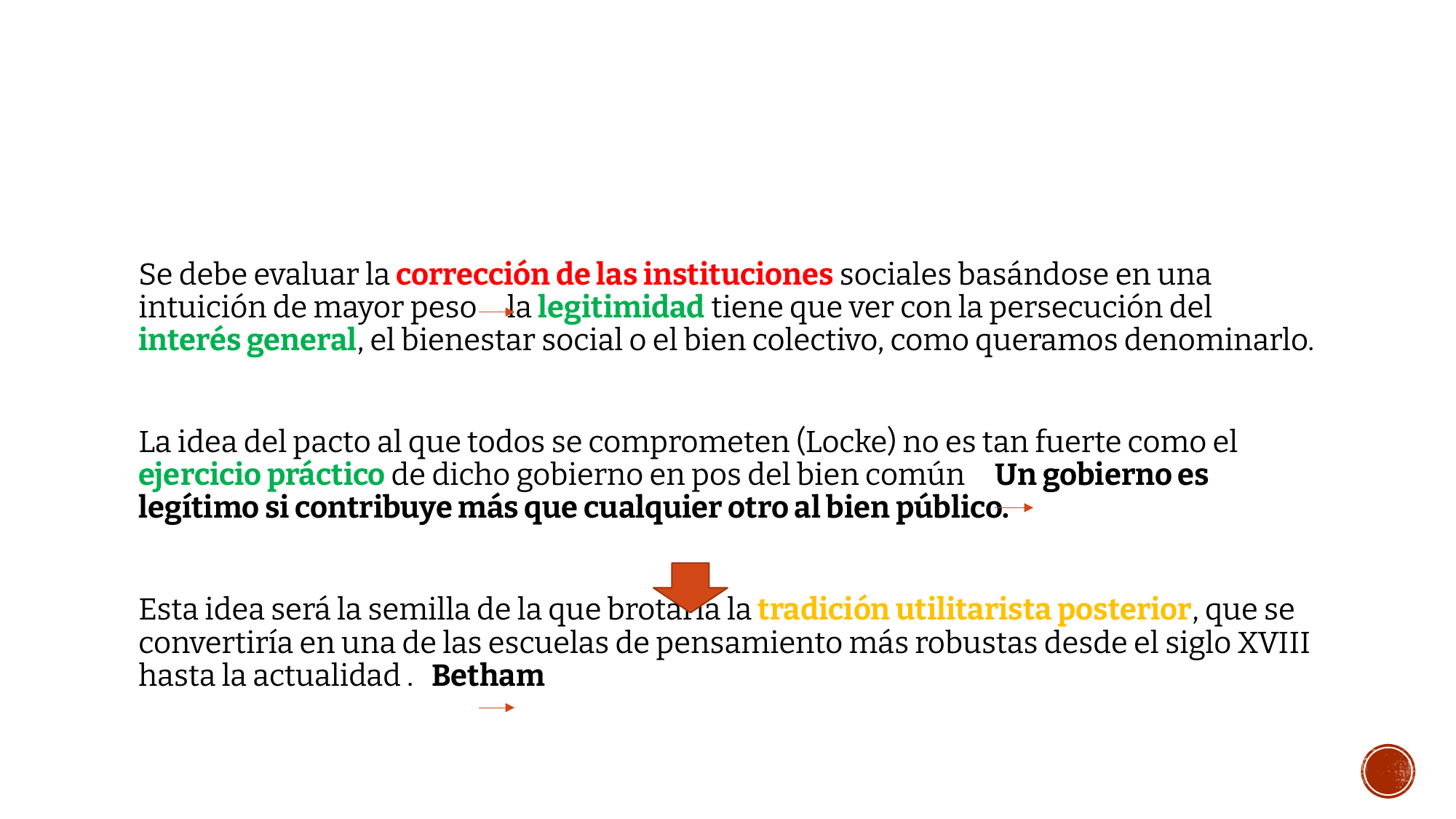

#
Se debe evaluar la corrección de las instituciones sociales basándose en una intuición de mayor peso     la legitimidad tiene que ver con la persecución del interés general, el bienestar social o el bien colectivo, como queramos denominarlo.

La idea del pacto al que todos se comprometen (Locke) no es tan fuerte como el ejercicio práctico de dicho gobierno en pos del bien común     Un gobierno es legítimo si contribuye más que cualquier otro al bien público.

Esta idea será la semilla de la que brotaría la tradición utilitarista posterior, que se convertiría en una de las escuelas de pensamiento más robustas desde el siglo XVIII hasta la actualidad .   Betham